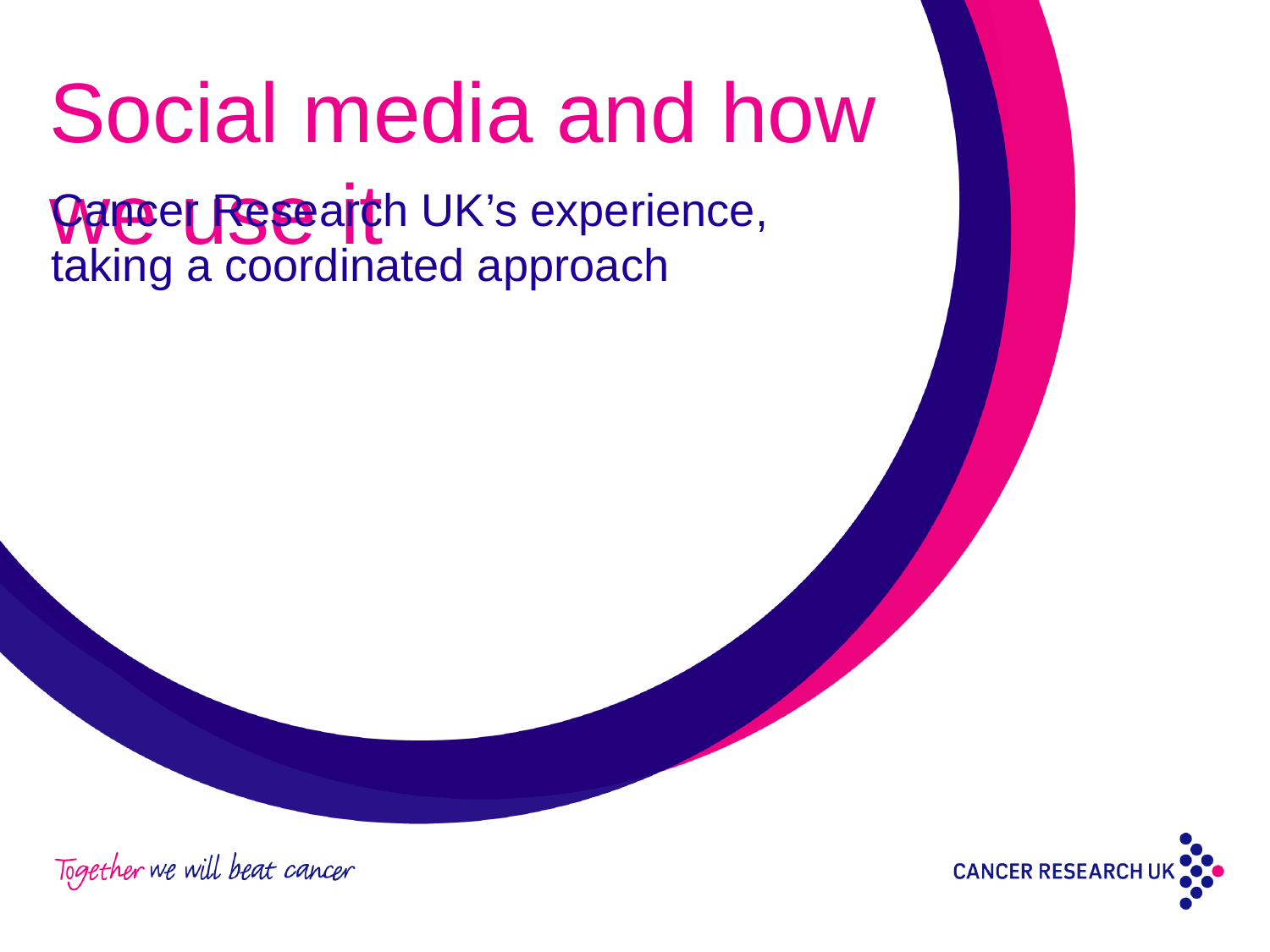

# Social media and how we use it
Cancer Research UK’s experience, taking a coordinated approach